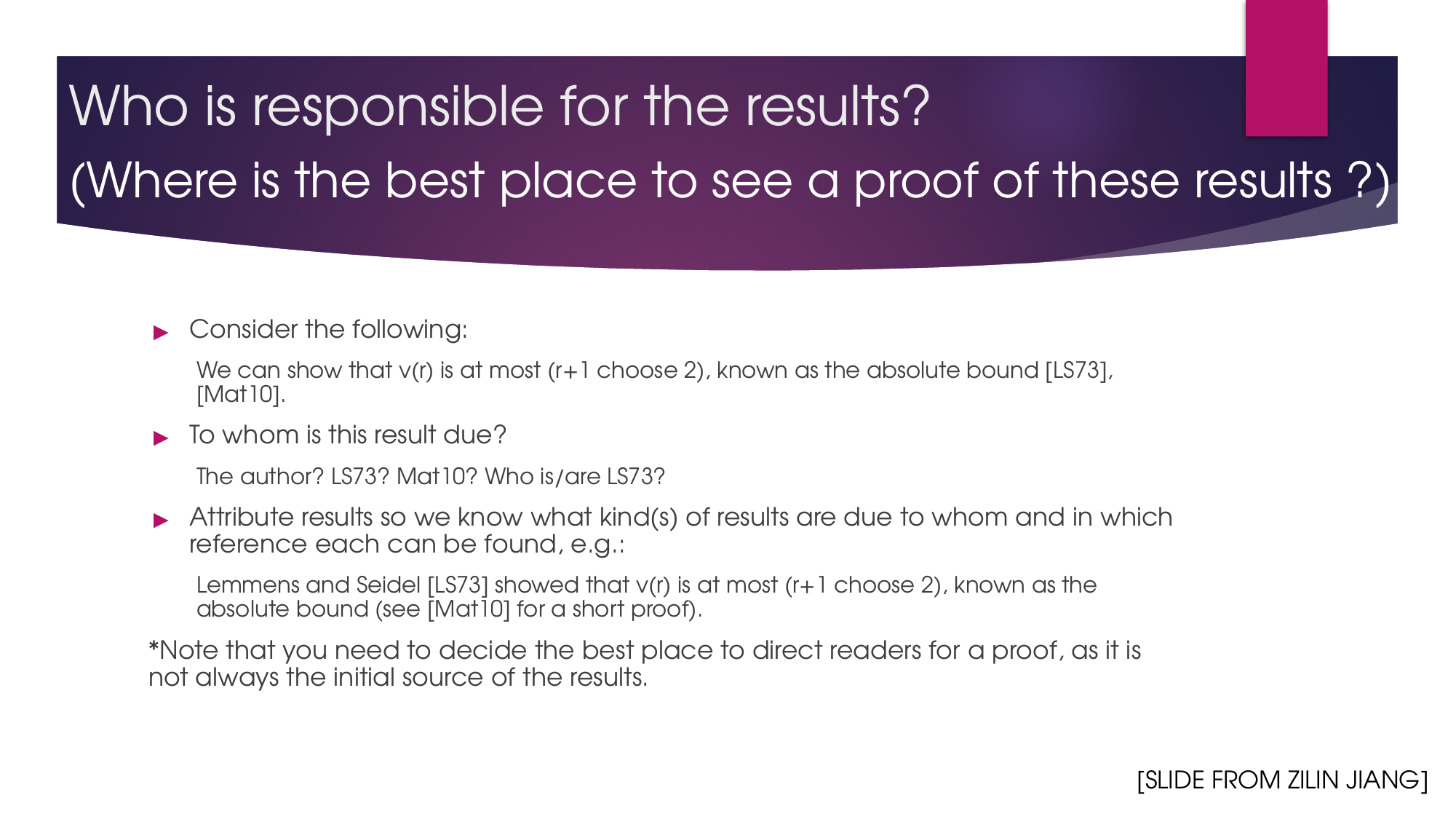

# Who is responsible for the results?
(Where is the best place to see a proof of these results ?)
Consider the following:
We can show that v(r) is at most (r+1 choose 2), known as the absolute bound [LS73], [Mat10].
To whom is this result due?
The author? LS73? Mat10? Who is/are LS73?
Attribute results so we know what kind(s) of results are due to whom and in which reference each can be found, e.g.:
Lemmens and Seidel [LS73] showed that v(r) is at most (r+1 choose 2), known as the absolute bound (see [Mat10] for a short proof).
*Note that you need to decide the best place to direct readers for a proof, as it is not always the initial source of the results.
[SLIDE FROM ZILIN JIANG]